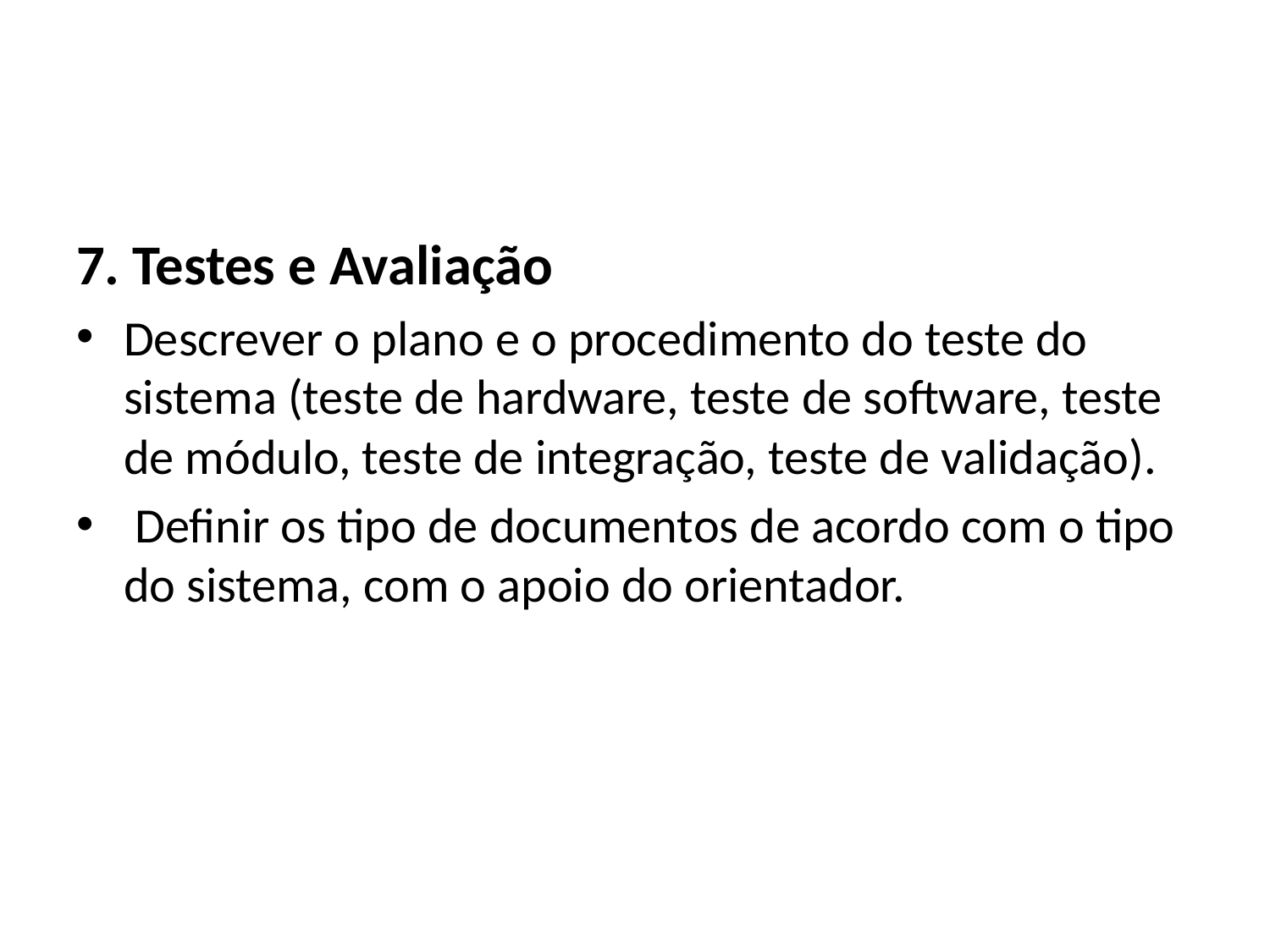

#
7. Testes e Avaliação
Descrever o plano e o procedimento do teste do sistema (teste de hardware, teste de software, teste de módulo, teste de integração, teste de validação).
 Definir os tipo de documentos de acordo com o tipo do sistema, com o apoio do orientador.